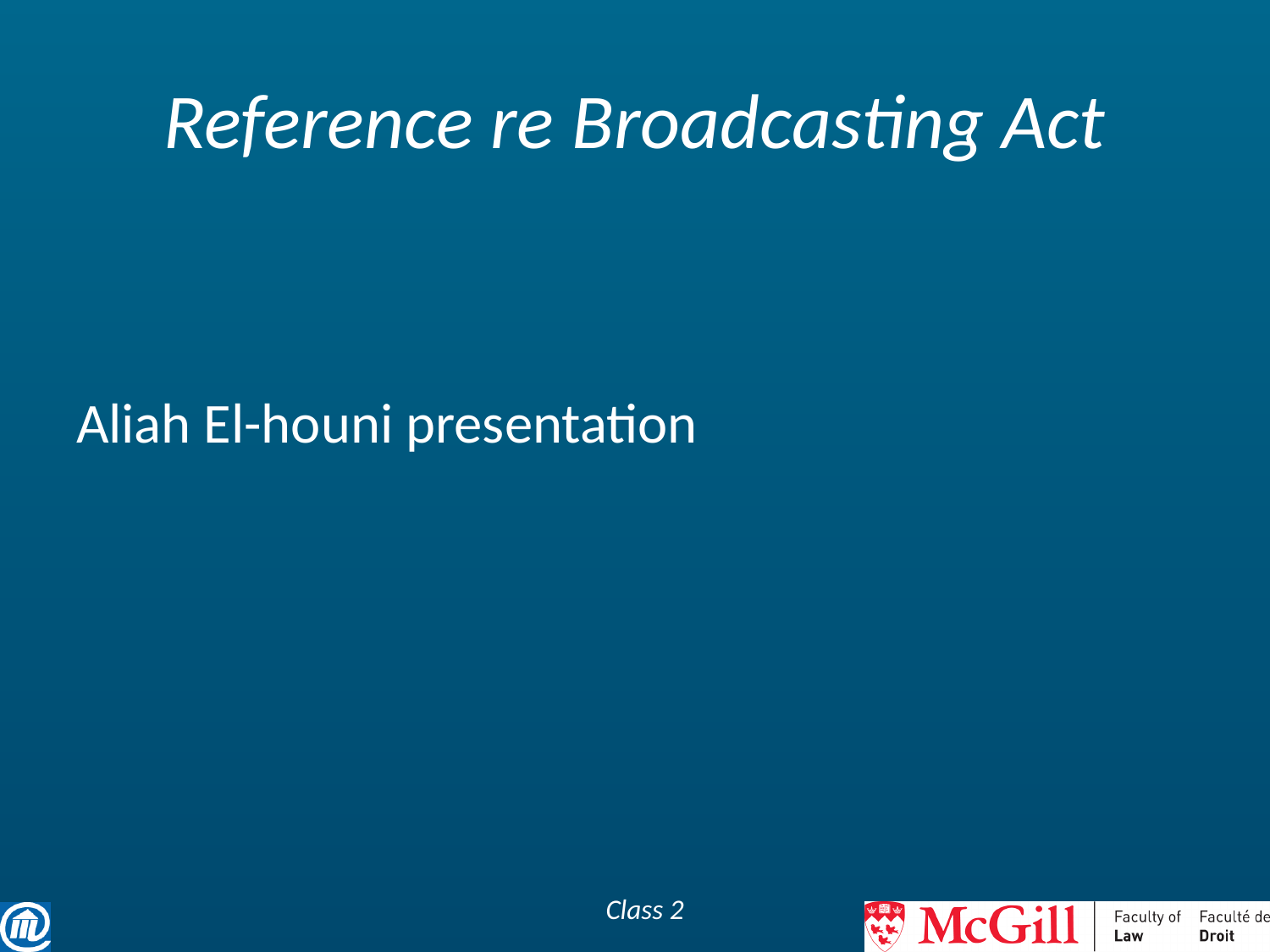

# Reference re Broadcasting Act

Aliah El-houni presentation
Class 2